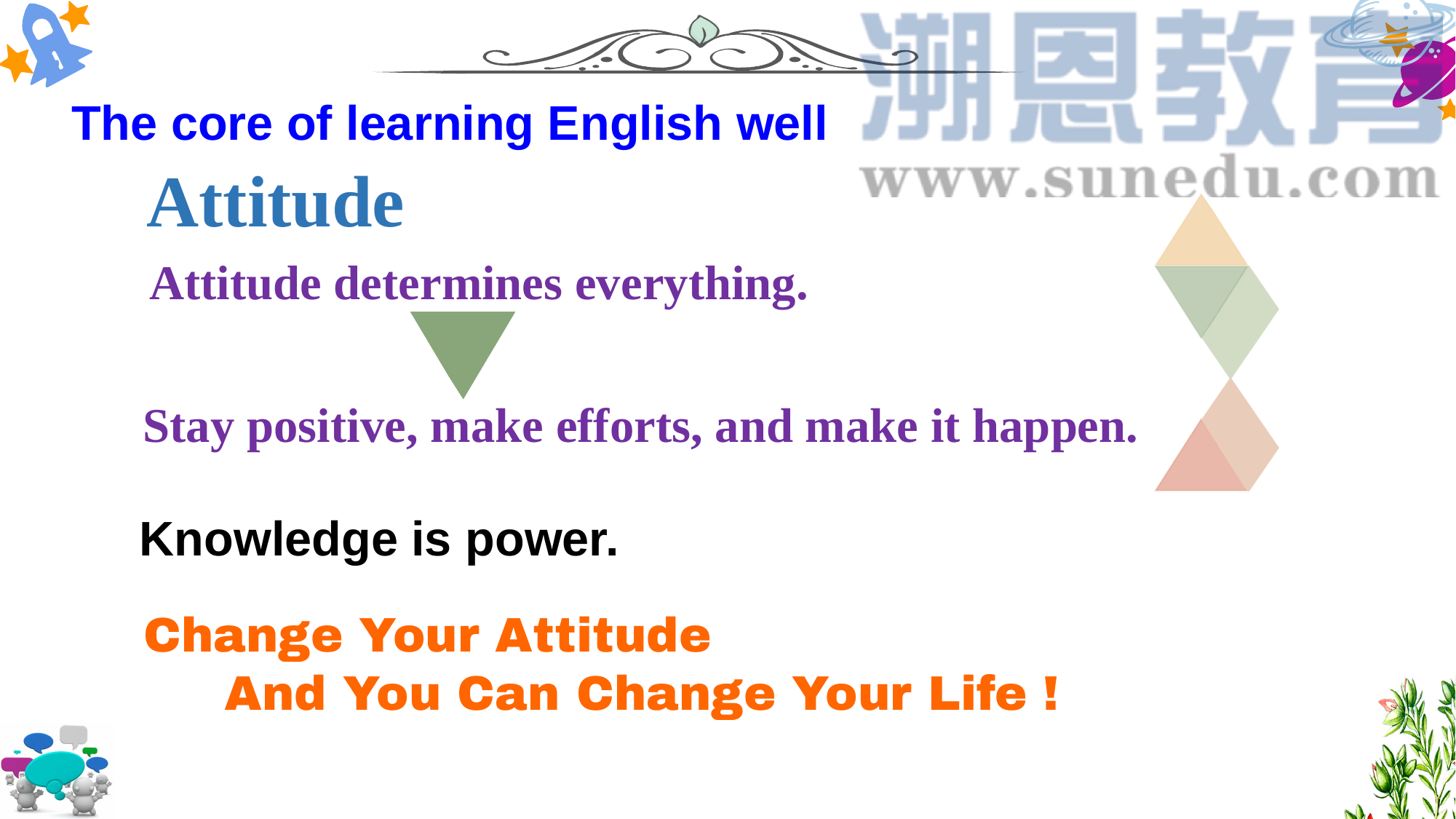

The core of learning English well
Attitude

Attitude determines everything.

Stay positive, make efforts, and make it happen.

Knowledge is power.
Change Your Attitude
     And You Can Change Your Life !